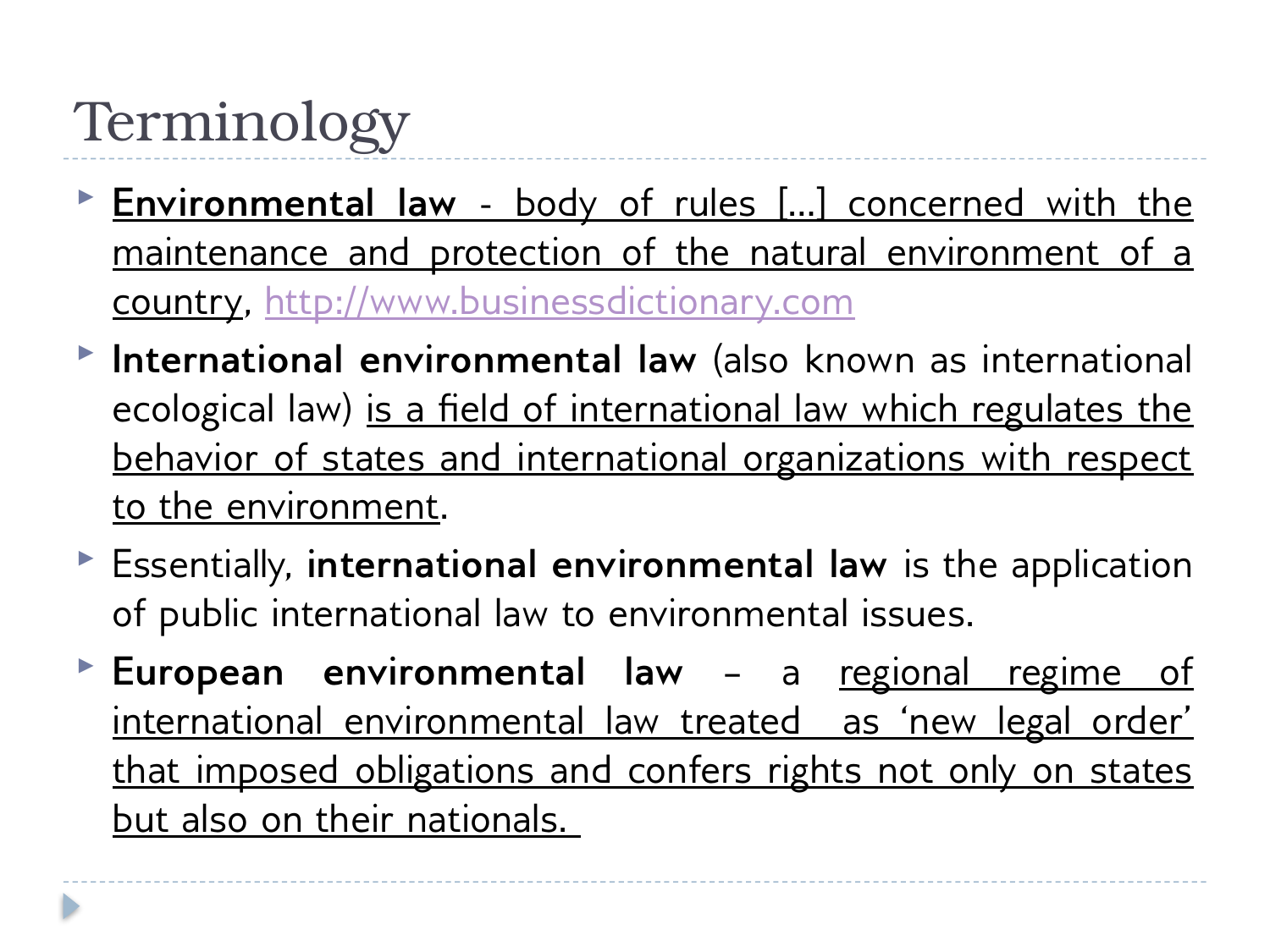

# Terminology
Environmental law - body of rules […] concerned with the maintenance and protection of the natural environment of a country, http://www.businessdictionary.com
International environmental law (also known as international ecological law) is a field of international law which regulates the behavior of states and international organizations with respect to the environment.
Essentially, international environmental law is the application of public international law to environmental issues.
European environmental law – a regional regime of international environmental law treated  as ‘new legal order’ that imposed obligations and confers rights not only on states but also on their nationals.